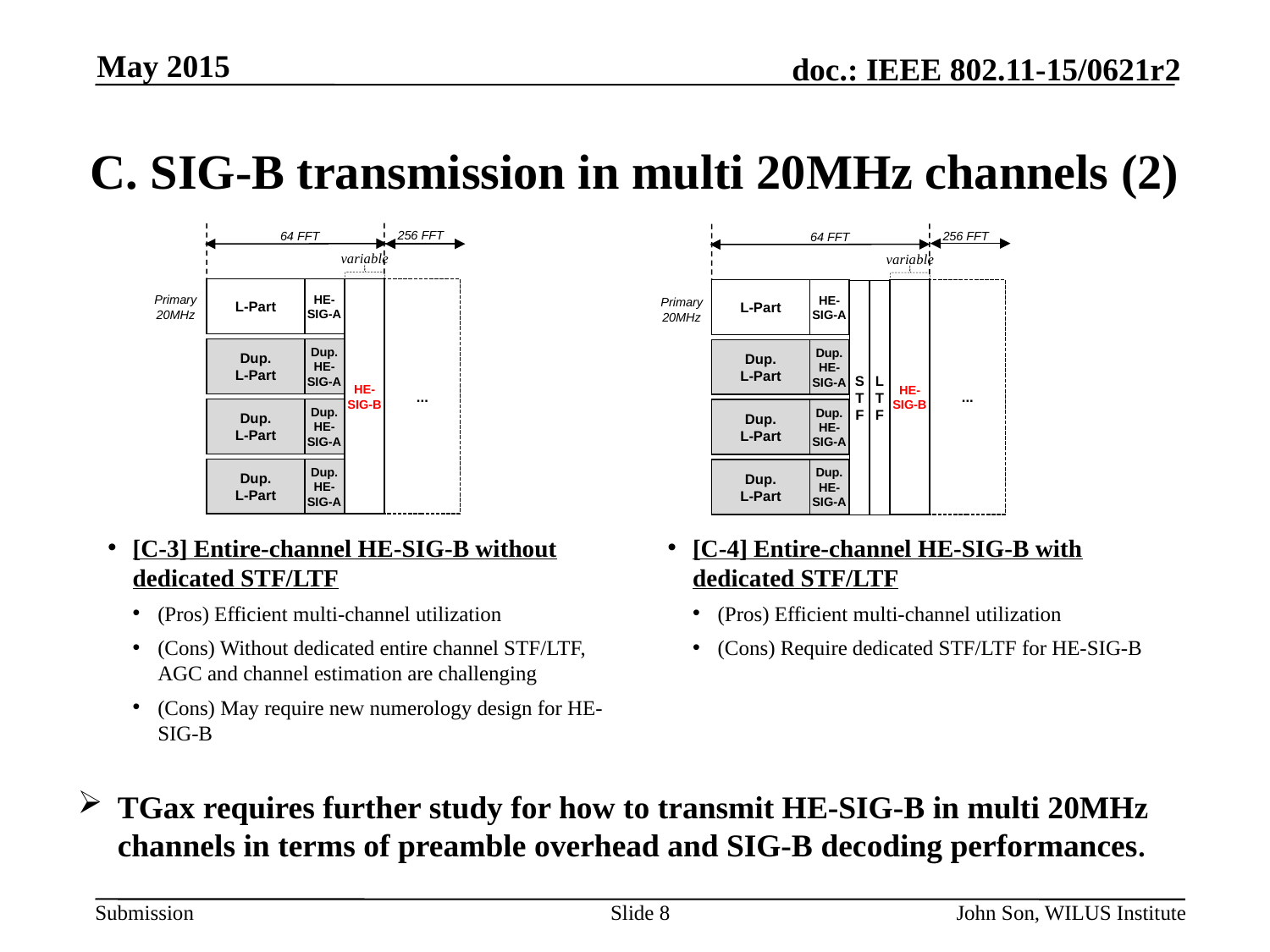

May 2015
# C. SIG-B transmission in multi 20MHz channels (2)
256 FFT
64 FFT
256 FFT
64 FFT

variable
variable
L-Part
HE-
SIG-A
HE-
SIG-B
...
Primary
20MHz
L-Part
HE-
SIG-A
HE-
SIG-B
...
S
T
F
L
T
F
Primary
20MHz
Dup.
L-Part
Dup.
HE-
SIG-A
Dup.
L-Part
Dup.
HE-
SIG-A
Dup.
L-Part
Dup.
HE-
SIG-A
Dup.
L-Part
Dup.
HE-
SIG-A
Dup.
L-Part
Dup.
HE-
SIG-A
Dup.
L-Part
Dup.
HE-
SIG-A
[C-3] Entire-channel HE-SIG-B without dedicated STF/LTF
(Pros) Efficient multi-channel utilization
(Cons) Without dedicated entire channel STF/LTF, AGC and channel estimation are challenging
(Cons) May require new numerology design for HE-SIG-B
[C-4] Entire-channel HE-SIG-B with dedicated STF/LTF
(Pros) Efficient multi-channel utilization
(Cons) Require dedicated STF/LTF for HE-SIG-B
TGax requires further study for how to transmit HE-SIG-B in multi 20MHz channels in terms of preamble overhead and SIG-B decoding performances.
Slide 8
John Son, WILUS Institute